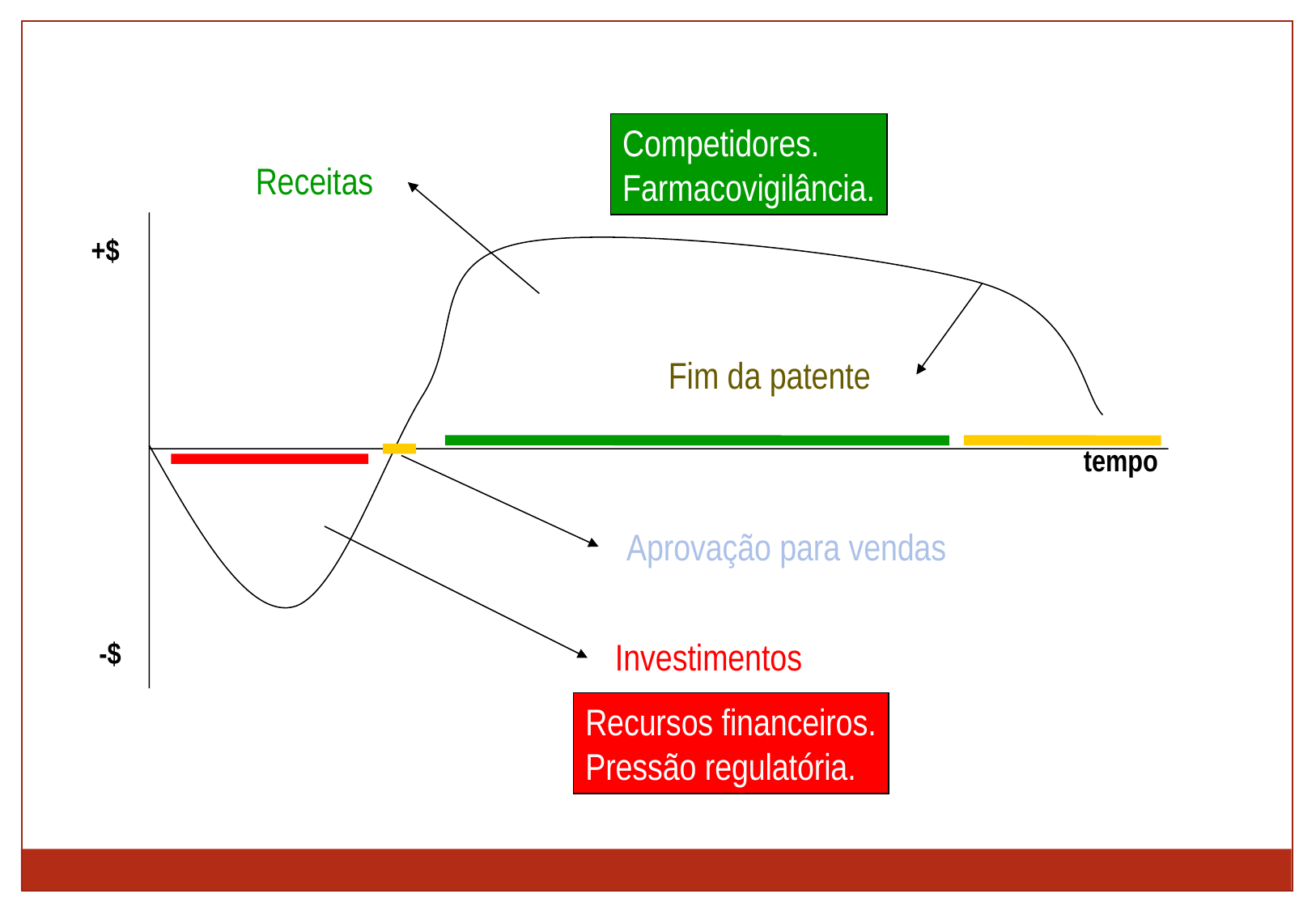

Competidores.
Farmacovigilância.
Receitas

+$

Fim da patente
tempo

Aprovação para vendas

Investimentos
-$
Recursos financeiros.
Pressão regulatória.